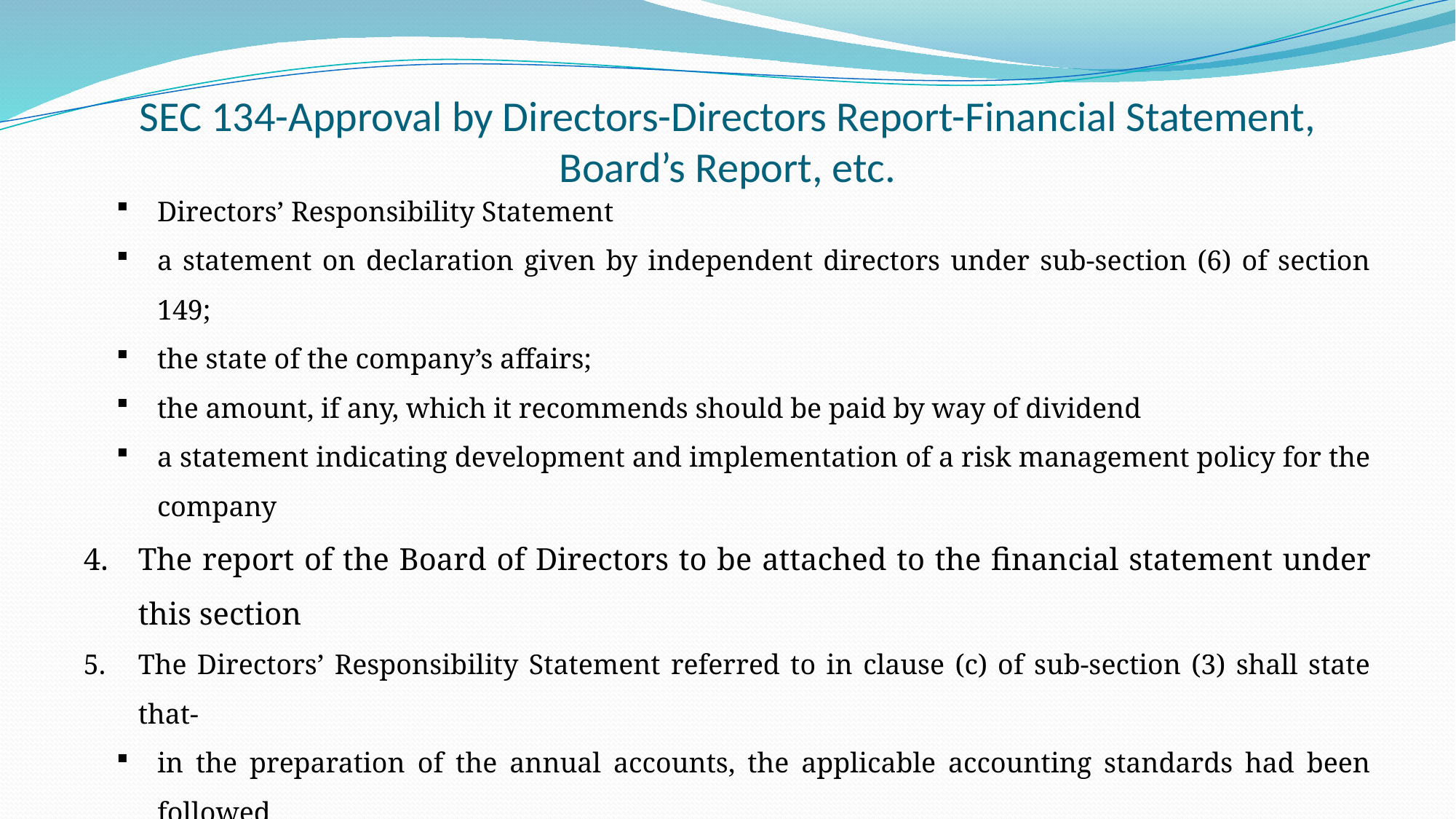

# SEC 134-Approval by Directors-Directors Report-Financial Statement, Board’s Report, etc.
Directors’ Responsibility Statement
a statement on declaration given by independent directors under sub-section (6) of section 149;
the state of the company’s affairs;
the amount, if any, which it recommends should be paid by way of dividend
a statement indicating development and implementation of a risk management policy for the company
The report of the Board of Directors to be attached to the financial statement under this section
The Directors’ Responsibility Statement referred to in clause (c) of sub-section (3) shall state that-
in the preparation of the annual accounts, the applicable accounting standards had been followed
the directors had selected such accounting policies and applied them consistently and made judgments and estimates that are reasonable and prudent so as to give a true and fair view of the state of affairs of the company at the end of the financial year